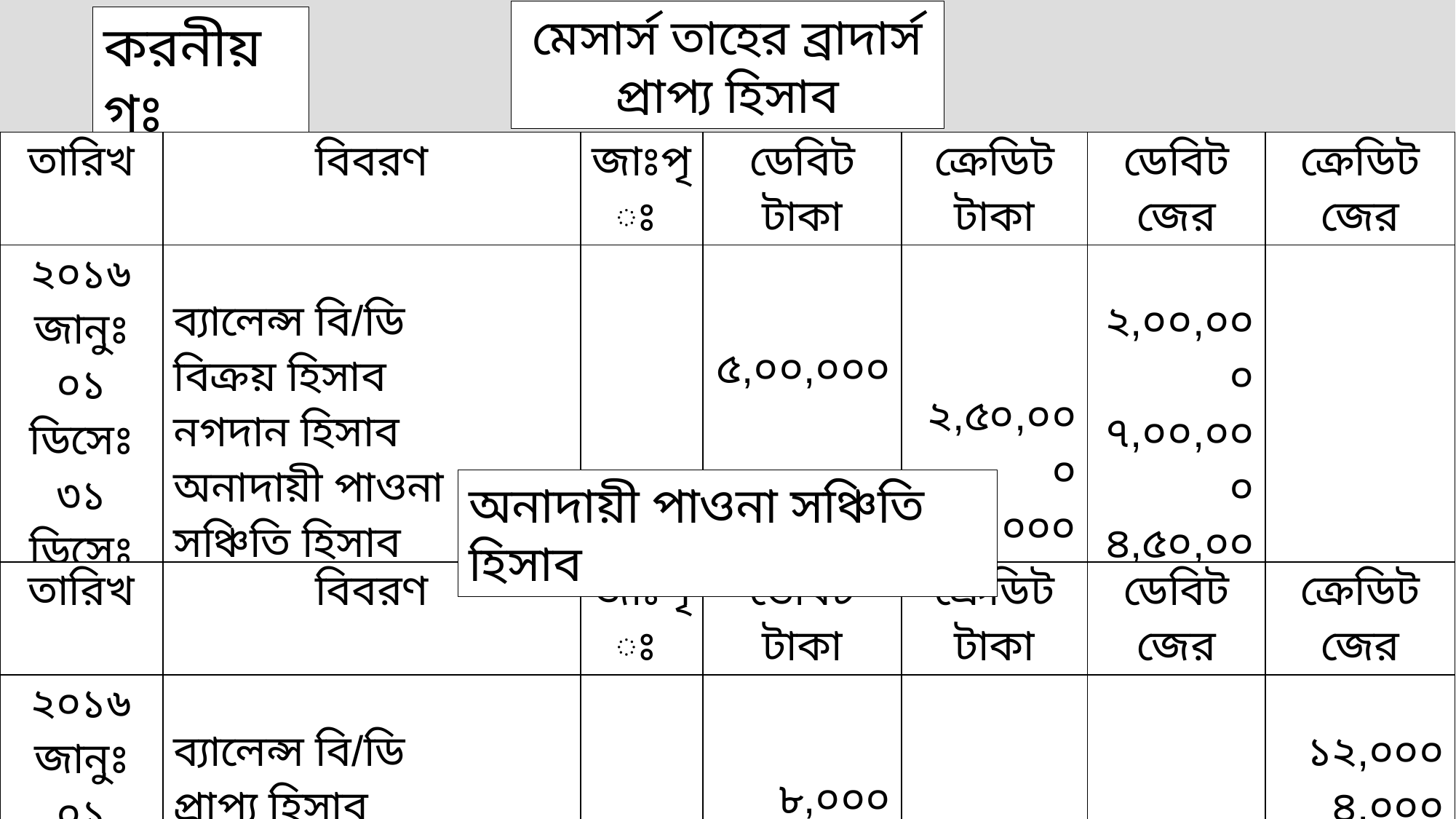

মেসার্স তাহের ব্রাদার্স
প্রাপ্য হিসাব
করনীয় গঃ
| তারিখ | বিবরণ | জাঃপৃঃ | ডেবিট টাকা | ক্রেডিট টাকা | ডেবিট জের | ক্রেডিট জের |
| --- | --- | --- | --- | --- | --- | --- |
| ২০১৬ জানুঃ ০১ ডিসেঃ ৩১ ডিসেঃ ৩১ ডিসেঃ ৩১ | ব্যালেন্স বি/ডি বিক্রয় হিসাব নগদান হিসাব অনাদায়ী পাওনা সঞ্চিতি হিসাব |  | ৫,০০,০০০ | ২,৫০,০০০ ৮,০০০ | ২,০০,০০০ ৭,০০,০০০ ৪,৫০,০০০ ৪,৪২,০০০ |  |
অনাদায়ী পাওনা সঞ্চিতি হিসাব
| তারিখ | বিবরণ | জাঃপৃঃ | ডেবিট টাকা | ক্রেডিট টাকা | ডেবিট জের | ক্রেডিট জের |
| --- | --- | --- | --- | --- | --- | --- |
| ২০১৬ জানুঃ ০১ ডিসেঃ ৩১ | ব্যালেন্স বি/ডি প্রাপ্য হিসাব |  | ৮,০০০ |  |  | ১২,০০০ ৪,০০০ |